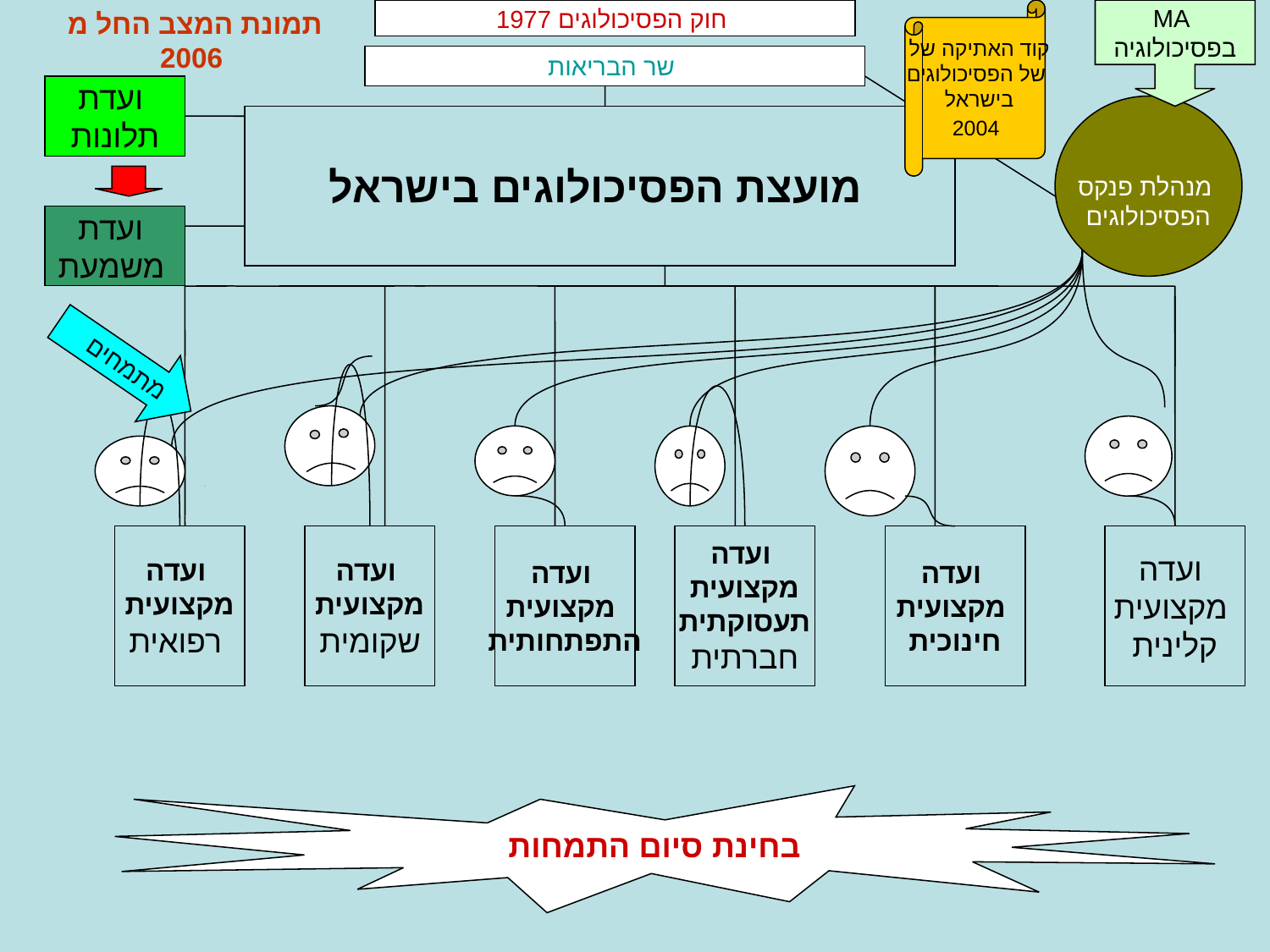

תמונת המצב החל מ 2006
חוק הפסיכולוגים 1977
קוד האתיקה של
של הפסיכולוגים
בישראל
2004
MA
בפסיכולוגיה
שר הבריאות
ועדת
תלונות

מנהלת פנקס
הפסיכולוגים
מועצת הפסיכולוגים בישראל

ועדת
משמעת

מתמחים

ועדה
מקצועית
רפואית

ועדה
מקצועית
שקומית

ועדה
מקצועית
התפתחותית
ועדה
מקצועית
תעסוקתית
חברתית
ועדה
מקצועית
חינוכית
ועדה
מקצועית
קלינית

בחינת סיום התמחות